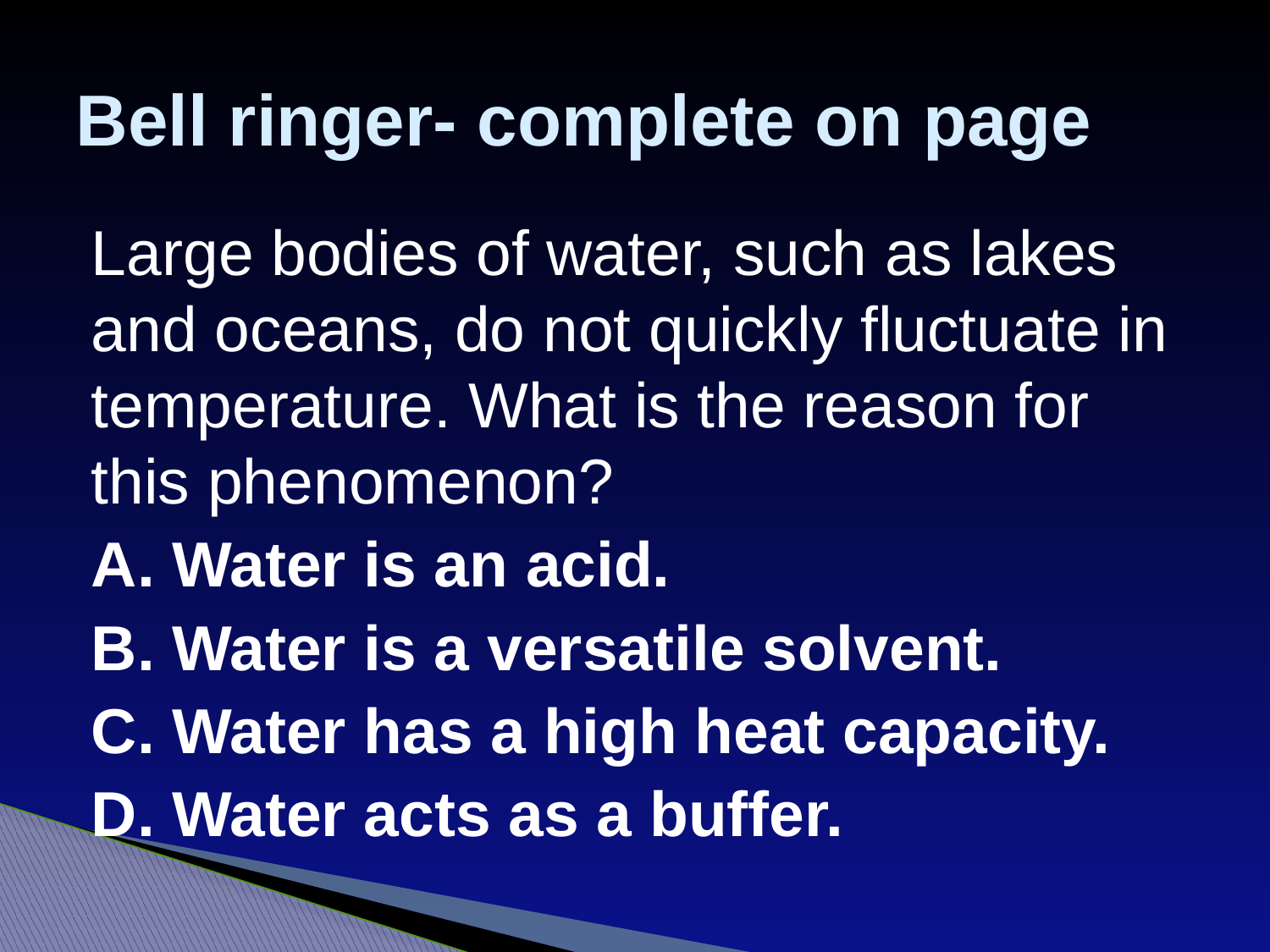

# Bell ringer- complete on page
Large bodies of water, such as lakes and oceans, do not quickly fluctuate in temperature. What is the reason for this phenomenon?
A. Water is an acid.
B. Water is a versatile solvent.
C. Water has a high heat capacity.
D. Water acts as a buffer.